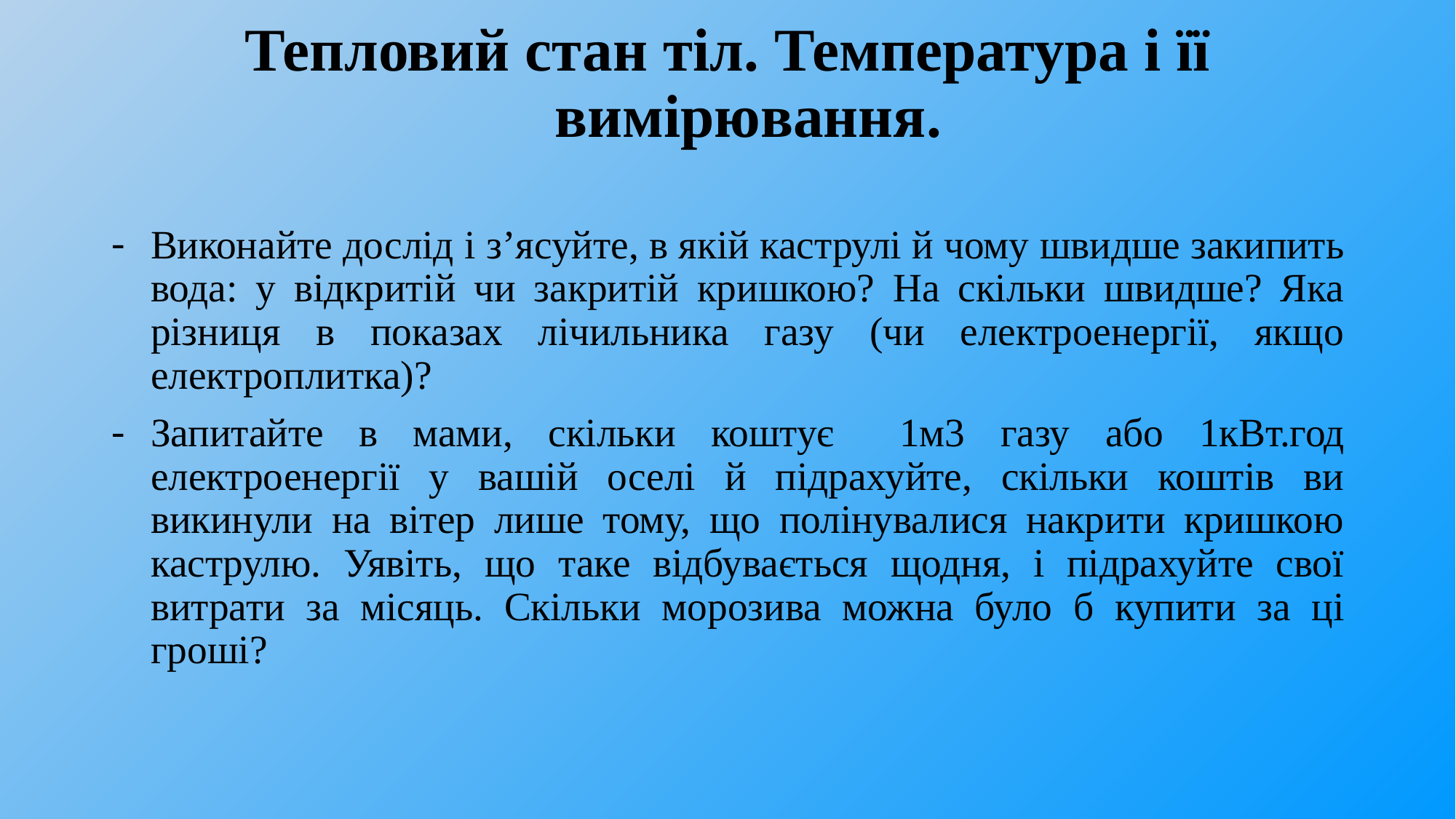

# Тепловий стан тіл. Температура і її вимірювання.
Виконайте дослід і з’ясуйте, в якій каструлі й чому швидше закипить вода: у відкритій чи закритій кришкою? На скільки швидше? Яка різниця в показах лічильника газу (чи електроенергії, якщо електроплитка)?
Запитайте в мами, скільки коштує 	1м3 газу або 1кВт.год електроенергії у вашій оселі й підрахуйте, скільки коштів ви викинули на вітер лише тому, що полінувалися накрити кришкою каструлю. Уявіть, що таке відбувається щодня, і підрахуйте свої витрати за місяць. Скільки морозива можна було б купити за ці гроші?